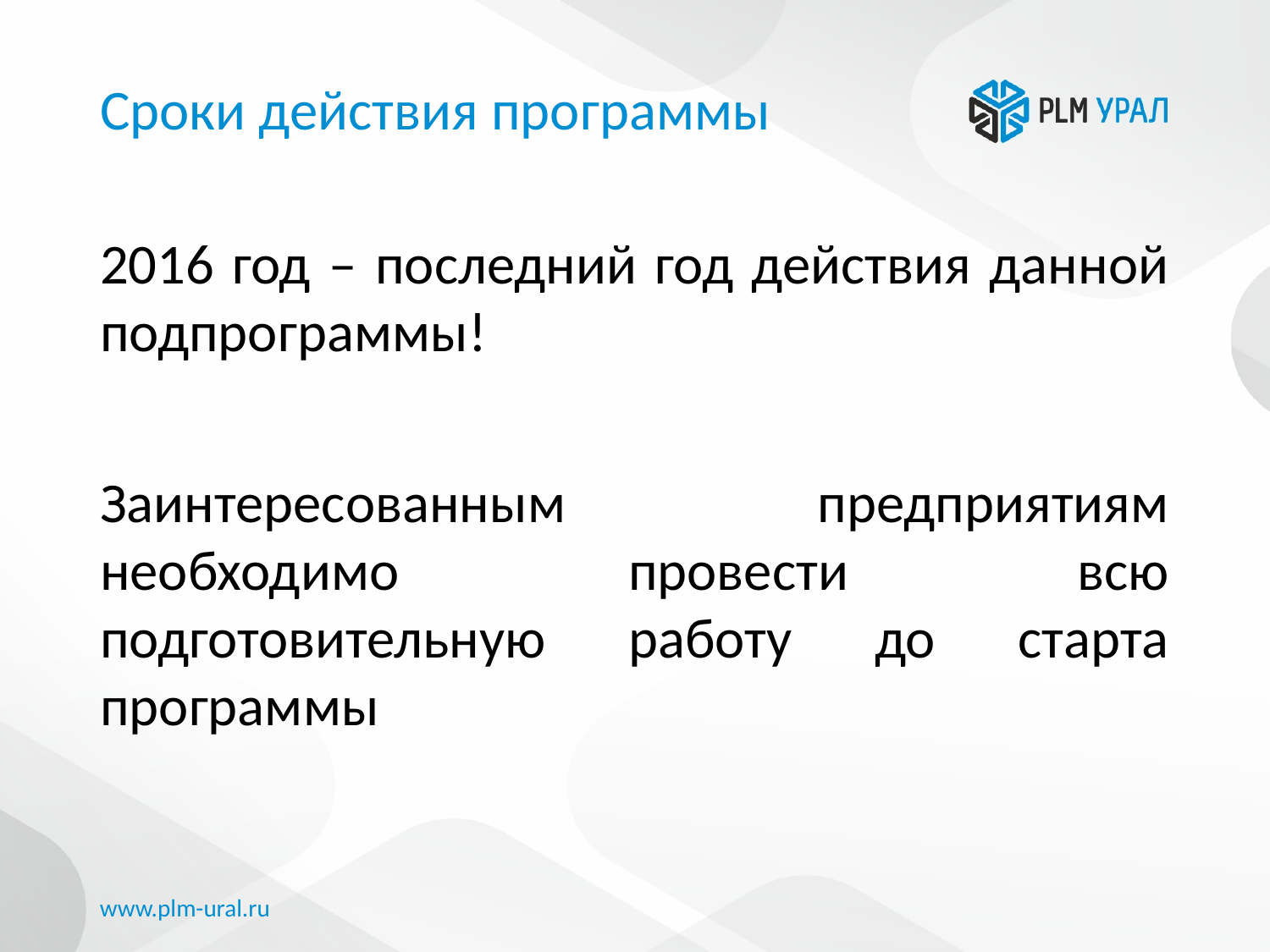

# Сроки действия программы
2016 год – последний год действия данной подпрограммы!

Заинтересованным предприятиям необходимо провести всю подготовительную работу до старта программы